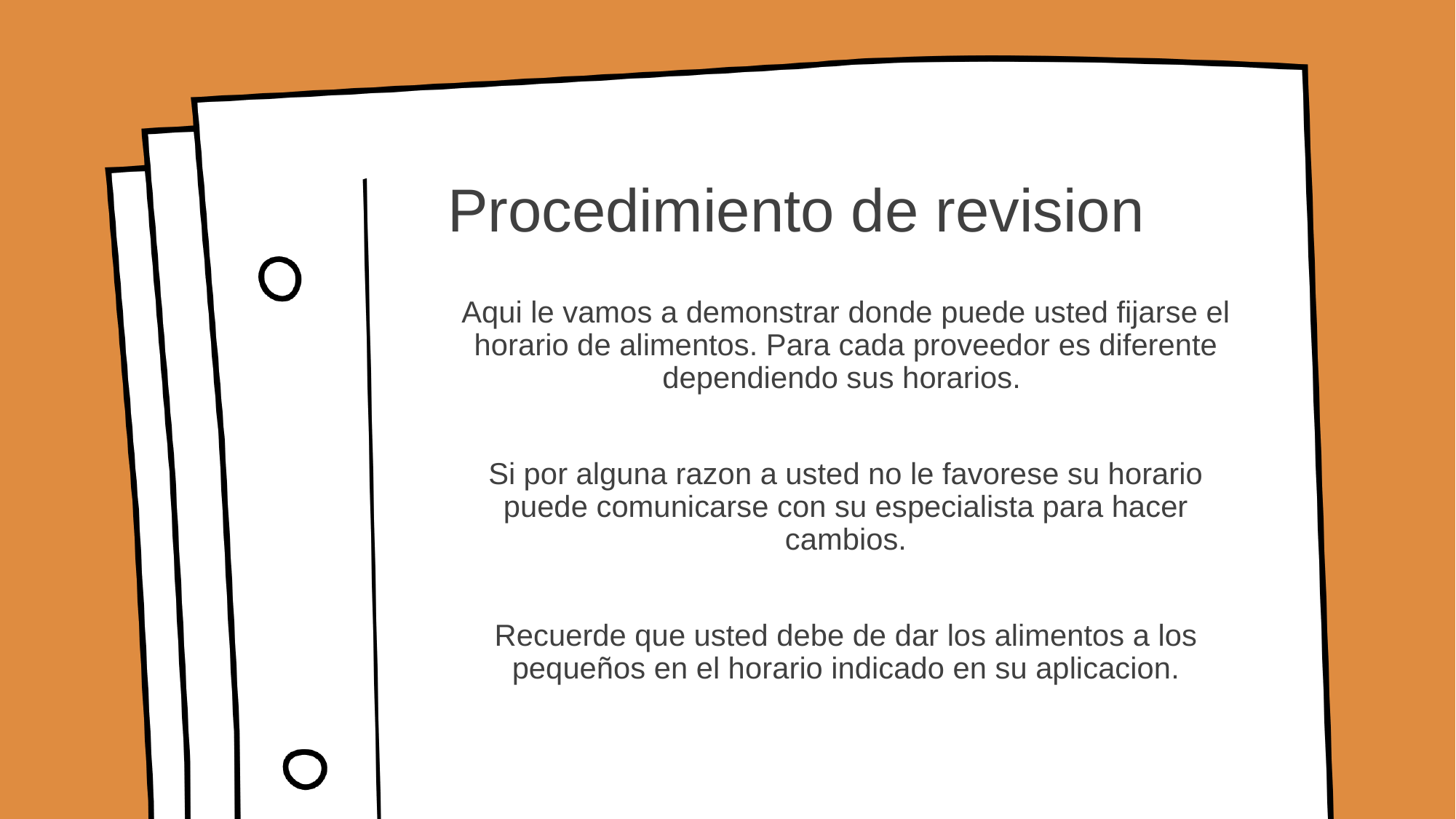

# Procedimiento de revision
Aqui le vamos a demonstrar donde puede usted fijarse el horario de alimentos. Para cada proveedor es diferente dependiendo sus horarios.

Si por alguna razon a usted no le favorese su horario puede comunicarse con su especialista para hacer cambios.

Recuerde que usted debe de dar los alimentos a los pequeños en el horario indicado en su aplicacion.